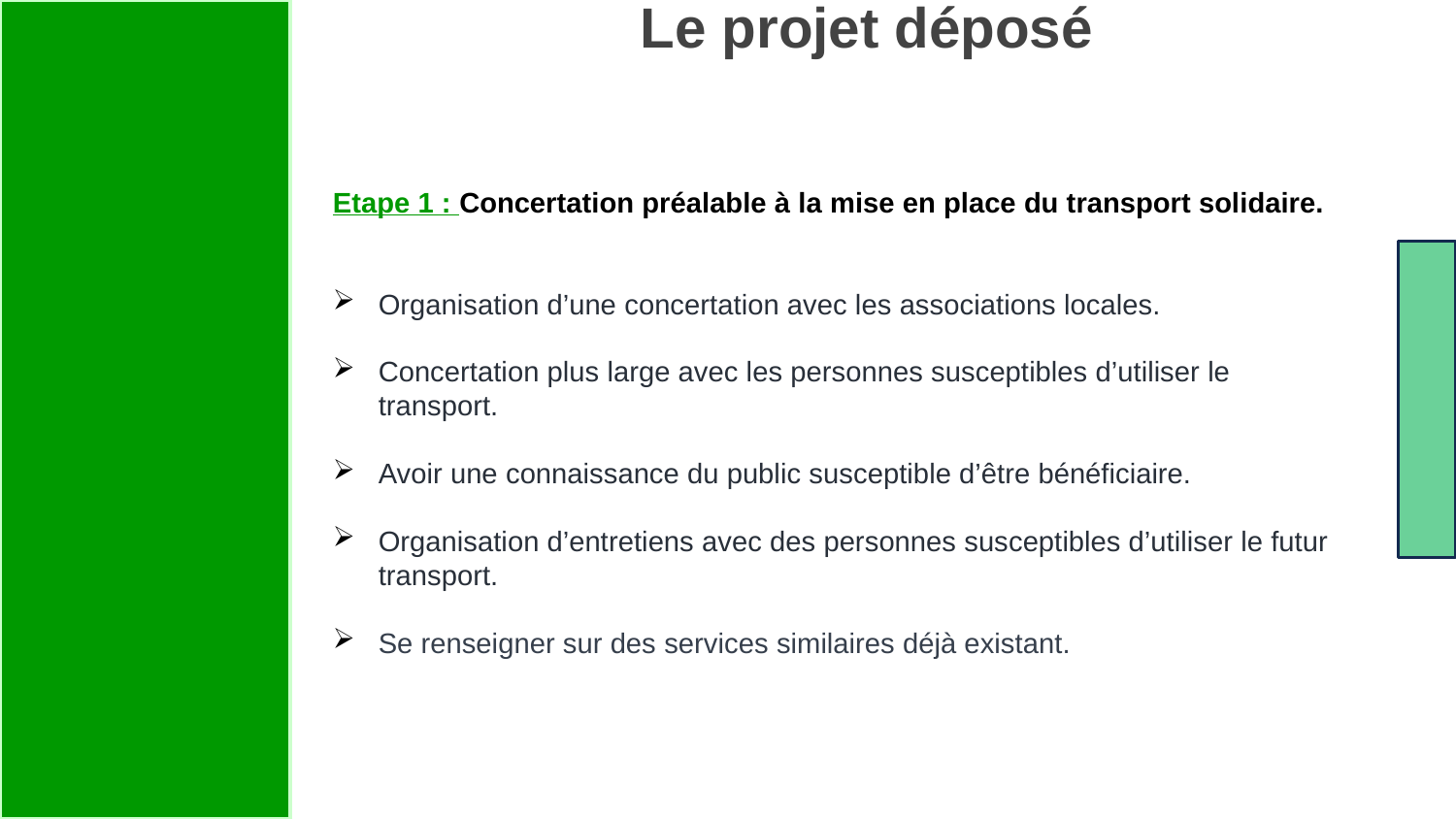

# Le projet déposé
Etape 1 : Concertation préalable à la mise en place du transport solidaire.

Organisation d’une concertation avec les associations locales.

Concertation plus large avec les personnes susceptibles d’utiliser le transport.

Avoir une connaissance du public susceptible d’être bénéficiaire.

Organisation d’entretiens avec des personnes susceptibles d’utiliser le futur transport.

Se renseigner sur des services similaires déjà existant.